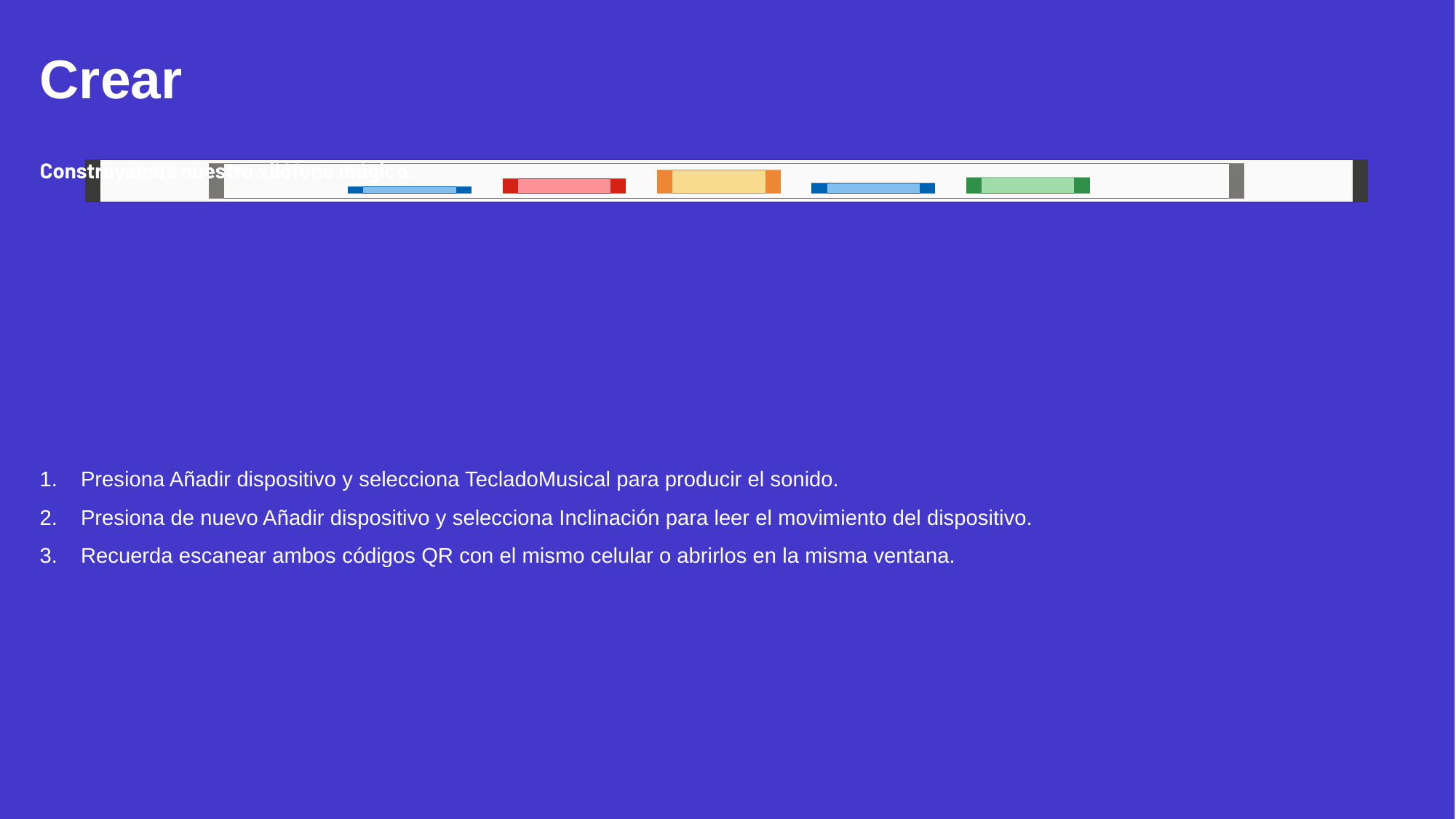

# Crear
Construyamos nuestro xilófono mágico.
Presiona Añadir dispositivo y selecciona TecladoMusical para producir el sonido.
Presiona de nuevo Añadir dispositivo y selecciona Inclinación para leer el movimiento del dispositivo.
Recuerda escanear ambos códigos QR con el mismo celular o abrirlos en la misma ventana.